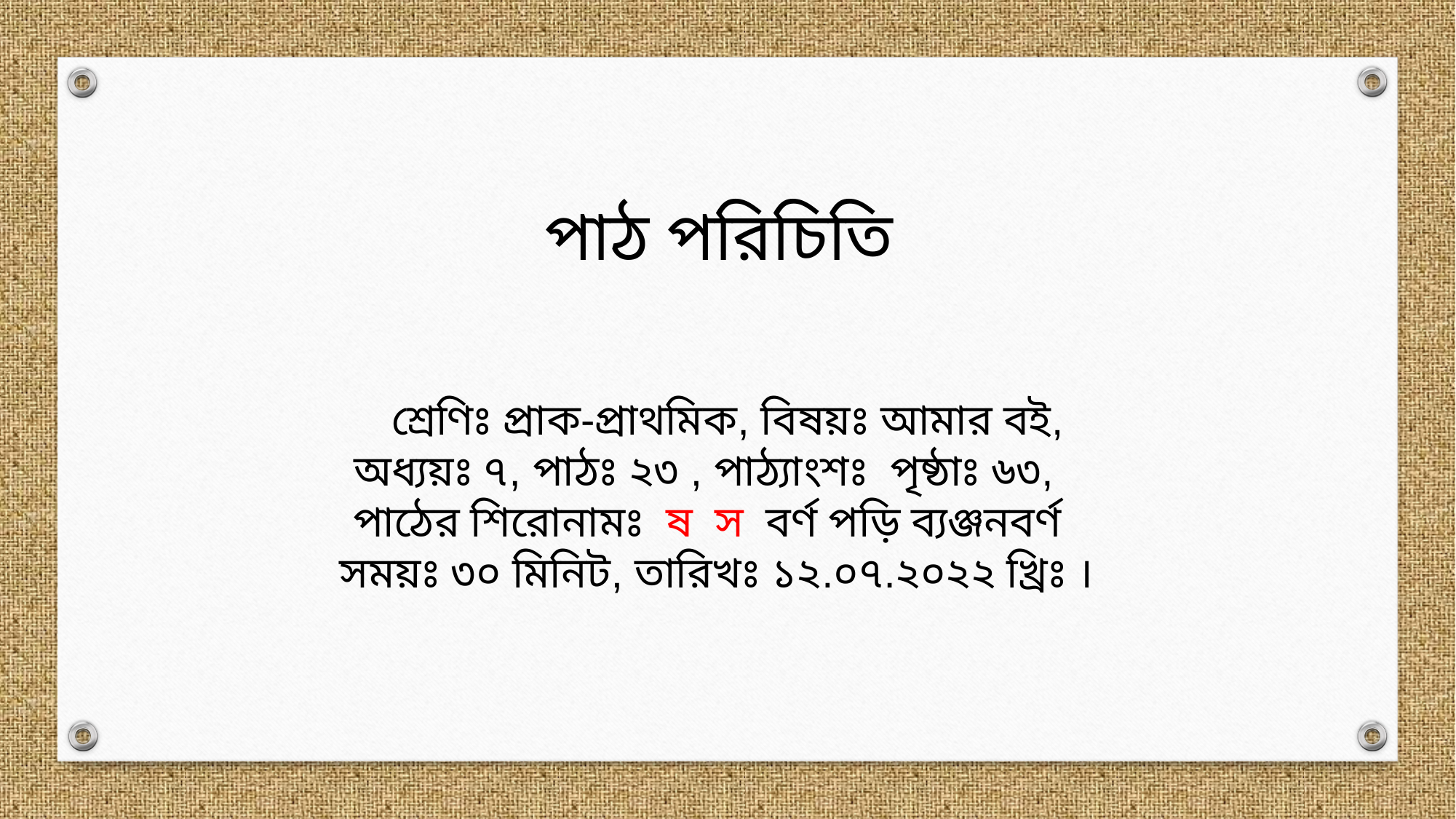

পাঠ পরিচিতি
শ্রেণিঃ প্রাক-প্রাথমিক, বিষয়ঃ আমার বই,
 অধ্যয়ঃ ৭, পাঠঃ ২৩ , পাঠ্যাংশঃ  পৃষ্ঠাঃ ৬৩,
পাঠের শিরোনামঃ  ষ  স  বর্ণ পড়ি ব্যঞ্জনবর্ণ
সময়ঃ ৩০ মিনিট, তারিখঃ ১২.০৭.২০২২ খ্রিঃ ।